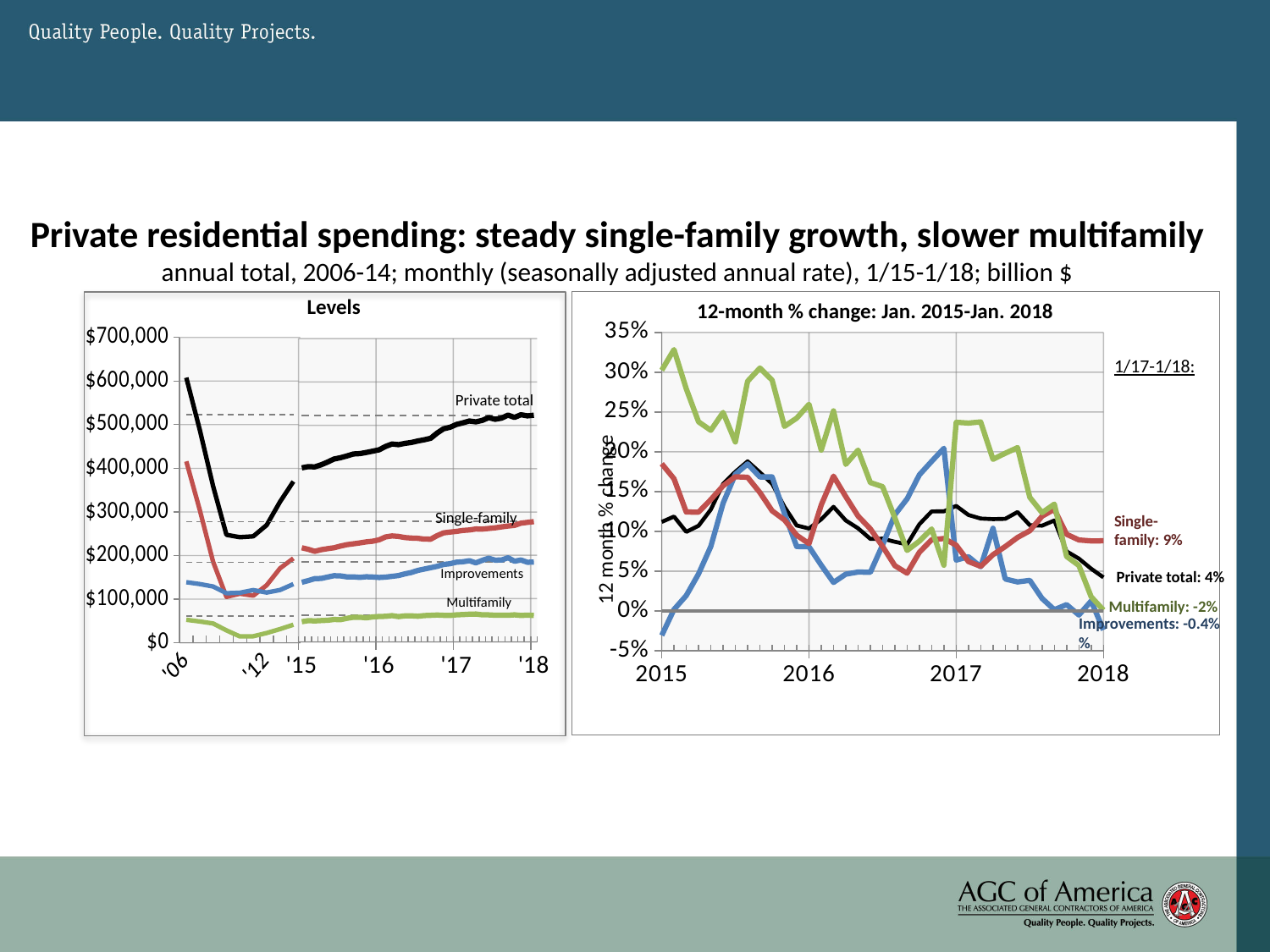

# Private residential spending: steady single-family growth, slower multifamily annual total, 2006-14; monthly (seasonally adjusted annual rate), 1/15-1/18; billion $
Levels

### Chart

| Category | Total current | Total private res | multifam current | multifam | single fam current | single fam  | improvements current | improvements |
|---|---|---|---|---|---|---|---|---|
| '06 | 523165.0 | 607791.0 | 61139.0 | 52803.0 | 277710.0 | 415997.0 | 184316.0 | 138991.0 |
|  | 523165.0 | 488846.0 | 61139.0 | 48959.0 | 277710.0 | 305184.0 | 184316.0 | 134703.0 |
| '08 | 523165.0 | 359171.0 | 61139.0 | 44338.0 | 277710.0 | 185776.0 | 184316.0 | 129058.0 |
|  | 523165.0 | 247526.0 | 61139.0 | 28538.0 | 277710.0 | 105336.0 | 184316.0 | 113652.0 |
| '10 | 523165.0 | 242035.0 | 61139.0 | 14686.0 | 277710.0 | 112569.0 | 184316.0 | 114780.0 |
|  | 523165.0 | 244122.0 | 61139.0 | 15037.0 | 277710.0 | 108178.0 | 184316.0 | 120907.0 |
| '12 | 523165.0 | 269784.0 | 61139.0 | 22510.0 | 277710.0 | 132015.0 | 184316.0 | 115260.0 |
|  | 523165.0 | 323381.0 | 61139.0 | 31500.0 | 277710.0 | 170768.0 | 184316.0 | 121113.0 |
| '14 | 523165.0 | 369793.0 | 61139.0 | 41553.0 | 277710.0 | 193600.0 | 184316.0 | 134639.0 |

### Chart

| Category | total private res current | Total private res (incl. improvements)
 | multi fam current | multi fam | single fam current | single fam | improvements current | improvements |
|---|---|---|---|---|---|---|---|---|
| 42005 | 523165.0 | 401789.0 | 61139.0 | 46737.0 | 277710.0 | 217331.0 | 184316.0 | 137721.0 |
| 42036 | 523165.0 | 404672.0 | 61139.0 | 49251.0 | 277710.0 | 213833.0 | 184316.0 | 141588.0 |
| 42064 | 523165.0 | 403954.0 | 61139.0 | 48585.0 | 277710.0 | 209239.0 | 184316.0 | 146130.0 |
| 42095 | 523165.0 | 408825.0 | 61139.0 | 49379.0 | 277710.0 | 212912.0 | 184316.0 | 146534.0 |
| 42125 | 523165.0 | 415144.0 | 61139.0 | 50073.0 | 277710.0 | 215247.0 | 184316.0 | 149824.0 |
| 42156 | 523165.0 | 422183.0 | 61139.0 | 51937.0 | 277710.0 | 217325.0 | 184316.0 | 152921.0 |
| 42186 | 523165.0 | 425207.0 | 61139.0 | 51431.0 | 277710.0 | 221269.0 | 184316.0 | 152507.0 |
| 42217 | 523165.0 | 429222.0 | 61139.0 | 54573.0 | 277710.0 | 224501.0 | 184316.0 | 150148.0 |
| 42248 | 523165.0 | 433836.0 | 61139.0 | 57139.0 | 277710.0 | 226462.0 | 184316.0 | 150235.0 |
| 42278 | 523165.0 | 434677.0 | 61139.0 | 57162.0 | 277710.0 | 228551.0 | 184316.0 | 148964.0 |
| 42309 | 523165.0 | 437297.0 | 61139.0 | 55735.0 | 277710.0 | 231004.0 | 184316.0 | 150558.0 |
| 42339 | 523165.0 | 440276.0 | 61139.0 | 57861.0 | 277710.0 | 232435.0 | 184316.0 | 149980.0 |
| 42370 | 523165.0 | 443420.0 | 61139.0 | 58873.0 | 277710.0 | 235718.0 | 184316.0 | 148829.0 |
| 42401 | 523165.0 | 451271.0 | 61139.0 | 59208.0 | 277710.0 | 242330.0 | 184316.0 | 149733.0 |
| 42430 | 523165.0 | 456866.0 | 61139.0 | 60802.0 | 277710.0 | 244692.0 | 184316.0 | 151372.0 |
| 42461 | 523165.0 | 455304.0 | 61139.0 | 58478.0 | 277710.0 | 243514.0 | 184316.0 | 153312.0 |
| 42491 | 523165.0 | 458283.0 | 61139.0 | 60198.0 | 277710.0 | 240929.0 | 184316.0 | 157156.0 |
| 42522 | 523165.0 | 460433.0 | 61139.0 | 60320.0 | 277710.0 | 239757.0 | 184316.0 | 160356.0 |
| 42552 | 523165.0 | 463836.0 | 61139.0 | 59470.0 | 277710.0 | 239207.0 | 184316.0 | 165159.0 |
| 42583 | 523165.0 | 466559.0 | 61139.0 | 60965.0 | 277710.0 | 237288.0 | 184316.0 | 168306.0 |
| 42614 | 523165.0 | 470108.0 | 61139.0 | 61488.0 | 277710.0 | 237207.0 | 184316.0 | 171413.0 |
| 42644 | 523165.0 | 482029.0 | 61139.0 | 62177.0 | 277710.0 | 245398.0 | 184316.0 | 174454.0 |
| 42675 | 523165.0 | 492028.0 | 61139.0 | 61479.0 | 277710.0 | 251675.0 | 184316.0 | 178874.0 |
| 42705 | 523165.0 | 495435.0 | 61139.0 | 61190.0 | 277710.0 | 253601.0 | 184316.0 | 180644.0 |
| 42736 | 523165.0 | 501971.0 | 61139.0 | 62636.0 | 277710.0 | 255216.0 | 184316.0 | 184119.0 |
| 42767 | 523165.0 | 505716.0 | 61139.0 | 63244.0 | 277710.0 | 257385.0 | 184316.0 | 185087.0 |
| 42795 | 523165.0 | 509933.0 | 61139.0 | 64179.0 | 277710.0 | 258415.0 | 184316.0 | 187339.0 |
| 42826 | 523165.0 | 507841.0 | 61139.0 | 64553.0 | 277710.0 | 260738.0 | 184316.0 | 182550.0 |
| 42856 | 523165.0 | 511357.0 | 61139.0 | 62617.0 | 277710.0 | 260433.0 | 184316.0 | 188307.0 |
| 42887 | 523165.0 | 517710.0 | 61139.0 | 62522.0 | 277710.0 | 261904.0 | 184316.0 | 193284.0 |
| 42917 | 523165.0 | 513827.0 | 61139.0 | 61760.0 | 277710.0 | 263321.0 | 184316.0 | 188746.0 |
| 42948 | 523165.0 | 516569.0 | 61139.0 | 61928.0 | 277710.0 | 265540.0 | 184316.0 | 189101.0 |
| 42979 | 523165.0 | 523551.0 | 61139.0 | 61584.0 | 277710.0 | 267537.0 | 184316.0 | 194430.0 |
| 43009 | 523165.0 | 518131.0 | 61139.0 | 62675.0 | 277710.0 | 269053.0 | 184316.0 | 186403.0 |
| 43040 | 523165.0 | 524395.0 | 61139.0 | 61168.0 | 277710.0 | 274134.0 | 184316.0 | 189093.0 |
| 43070 | 523165.0 | 521759.0 | 61139.0 | 61956.0 | 277710.0 | 275920.0 | 184316.0 | 183883.0 |
| 43101 | 523165.0 | 523165.0 | 61139.0 | 61139.0 | 277710.0 | 277710.0 | 184316.0 | 184316.0 |
12-month % change: Jan. 2015-Jan. 2018

### Chart

| Category | Residential
 (inc. Improvements)2 | Improvements | New single
family | New
multi-family2 | ZERO |
|---|---|---|---|---|---|
| 42005 | 0.11189858144644864 | -0.030666253747941272 | 0.18503675107417827 | 0.30259197324414716 | 0.0 |
| 42036 | 0.1186479097500767 | 0.001917674448226328 | 0.1661985503847643 | 0.32841537424140255 | 0.0 |
| 42064 | 0.09940696025626719 | 0.019321986607142856 | 0.12439679724864312 | 0.27925959082650936 | 0.0 |
| 42095 | 0.10706577810754238 | 0.046581721566722856 | 0.12426404194762883 | 0.2376930018046922 | 0.0 |
| 42125 | 0.1274499952473419 | 0.08098904032496627 | 0.14003114274818865 | 0.22703881591844735 | 0.0 |
| 42156 | 0.15972552240568952 | 0.13543112985499067 | 0.1572705827222817 | 0.24953686996270902 | 0.0 |
| 42186 | 0.1749197989516528 | 0.17177871686515558 | 0.16868252593328123 | 0.21239480446005515 | 0.0 |
| 42217 | 0.18805912311780337 | 0.18480525219367464 | 0.16802892744725684 | 0.28870994403381584 | 0.0 |
| 42248 | 0.1742244211916658 | 0.16843472444741714 | 0.1488942890626189 | 0.30528840662478585 | 0.0 |
| 42278 | 0.15977267572939874 | 0.1684550702811245 | 0.12589472647109534 | 0.28998916771980504 | 0.0 |
| 42309 | 0.13100681764103414 | 0.12265396058430084 | 0.11437323620926698 | 0.23198496905393456 | 0.0 |
| 42339 | 0.10746213093064087 | 0.08099147344370526 | 0.09516203507383221 | 0.24237218989543297 | 0.0 |
| 42370 | 0.10361408600036337 | 0.080655818647846 | 0.08460366905779663 | 0.2596657894173781 | 0.0 |
| 42401 | 0.11515251858295113 | 0.05752606153063819 | 0.13326754991044412 | 0.202168483888652 | 0.0 |
| 42430 | 0.13098521118741244 | 0.035872168616984876 | 0.16943781990929033 | 0.2514562107646393 | 0.0 |
| 42461 | 0.11368923133370024 | 0.0462554765446927 | 0.14373074321785526 | 0.18426861621337007 | 0.0 |
| 42491 | 0.10391334091303259 | 0.048937419906023065 | 0.11931409032413924 | 0.20220478101971123 | 0.0 |
| 42522 | 0.09060052157476733 | 0.048619875622053214 | 0.10321868169791787 | 0.16140708935826098 | 0.0 |
| 42552 | 0.09084751662131621 | 0.0829601264204266 | 0.08106874437901378 | 0.15630650774824523 | 0.0 |
| 42583 | 0.08698761946032589 | 0.12093401177504862 | 0.056957430033719225 | 0.1171275172704451 | 0.0 |
| 42614 | 0.08360763053319688 | 0.1409658202149965 | 0.047447253843912005 | 0.0761126376030382 | 0.0 |
| 42644 | 0.10893606056911223 | 0.1711151687656078 | 0.07371221302903946 | 0.0877331094083482 | 0.0 |
| 42675 | 0.1251575016521952 | 0.18807369917241196 | 0.08948329899049368 | 0.1030591190454831 | 0.0 |
| 42705 | 0.12528277716704975 | 0.20445392719029204 | 0.09106201733818056 | 0.05753443597587321 | 0.0 |
| 42736 | 0.13204411167741645 | 0.06391724559645338 | 0.08271748445176015 | 0.23711776602678242 | 0.0 |
| 42767 | 0.12064812496260562 | 0.06816646399135252 | 0.06212602649279907 | 0.23611361556904623 | 0.0 |
| 42795 | 0.11615440851365608 | 0.05554093615341601 | 0.05608274892517941 | 0.23760669080146923 | 0.0 |
| 42826 | 0.11538883910530108 | 0.10388522179281097 | 0.07073104626428049 | 0.19070914214151535 | 0.0 |
| 42856 | 0.11581053628434831 | 0.04018405927107213 | 0.0809533098962765 | 0.198217058209677 | 0.0 |
| 42887 | 0.1243981208992405 | 0.0365053050397878 | 0.09237269401936127 | 0.20534311157674176 | 0.0 |
| 42917 | 0.10777731784510042 | 0.03850681015638137 | 0.10080808671987024 | 0.14281389448955248 | 0.0 |
| 42948 | 0.10718901575149124 | 0.015795948495038136 | 0.11906206803546746 | 0.12355471581524129 | 0.0 |
| 42979 | 0.1136823878768283 | 0.00156128024980484 | 0.12786300572917325 | 0.1342780302544148 | 0.0 |
| 43009 | 0.07489590875237796 | 0.008009392540650079 | 0.09639442864245022 | 0.06849370034507664 | 0.0 |
| 43040 | 0.06578284162689928 | -0.005058637908879455 | 0.08923810469851992 | 0.05712959960642687 | 0.0 |
| 43070 | 0.053133105250941094 | 0.01251838535708449 | 0.0880083280428705 | 0.01793029383760324 | 0.0 |
| 43101 | 0.04222156260022989 | -0.02389999361389616 | 0.08813710739138612 | 0.001069960188790945 | 0.0 |

1/17-1/18:
Private total
Single-family
Single-family: 9%
Improvements
Private total: 4%
Multifamily
Multifamily: -2%
Improvements: -0.4%
%
Source: U.S. Census Bureau construction spending report
14